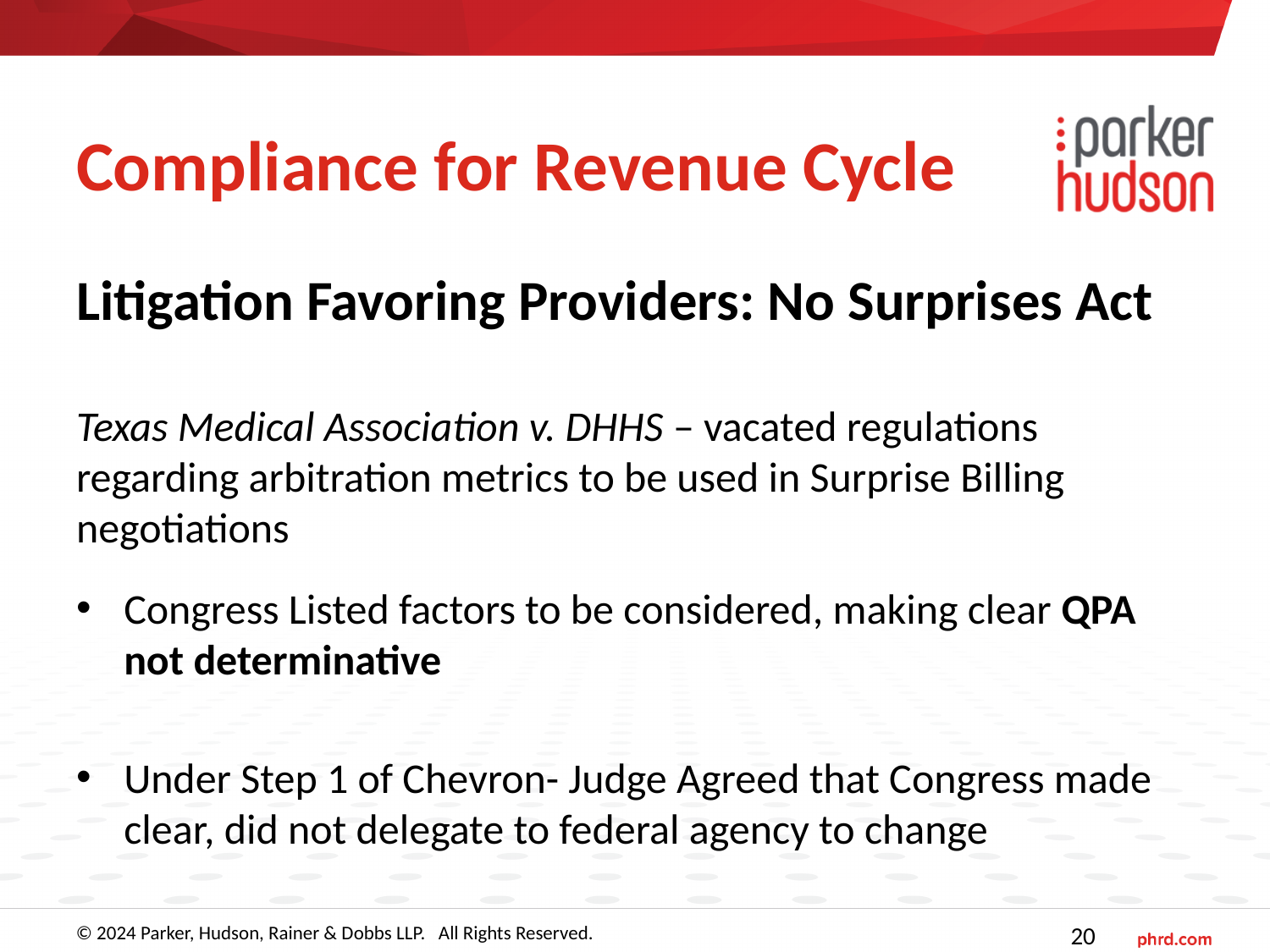

# Compliance for Revenue Cycle
Litigation Favoring Providers: No Surprises Act

Texas Medical Association v. DHHS – vacated regulations regarding arbitration metrics to be used in Surprise Billing negotiations

Congress Listed factors to be considered, making clear QPA not determinative

Under Step 1 of Chevron- Judge Agreed that Congress made clear, did not delegate to federal agency to change
© 2024 Parker, Hudson, Rainer & Dobbs LLP.   All Rights Reserved.
20